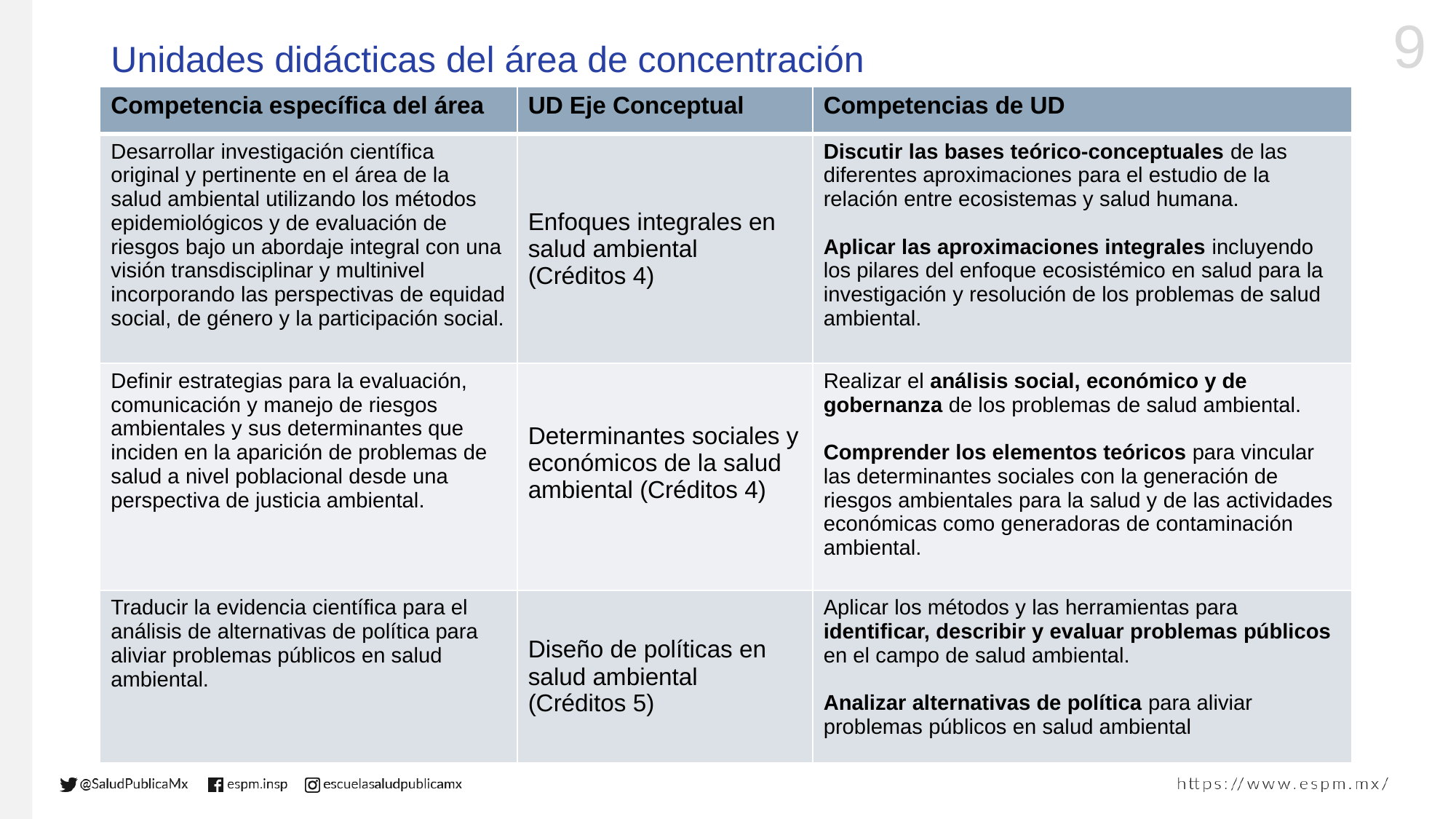

# Unidades didácticas del área de concentración
| Competencia específica del área | UD Eje Conceptual | Competencias de UD |
| --- | --- | --- |
| Desarrollar investigación científica original y pertinente en el área de la salud ambiental utilizando los métodos epidemiológicos y de evaluación de riesgos bajo un abordaje integral con una visión transdisciplinar y multinivel incorporando las perspectivas de equidad social, de género y la participación social. | Enfoques integrales en salud ambiental (Créditos 4) | Discutir las bases teórico-conceptuales de las diferentes aproximaciones para el estudio de la relación entre ecosistemas y salud humana. Aplicar las aproximaciones integrales incluyendo los pilares del enfoque ecosistémico en salud para la investigación y resolución de los problemas de salud ambiental. |
| Definir estrategias para la evaluación, comunicación y manejo de riesgos ambientales y sus determinantes que inciden en la aparición de problemas de salud a nivel poblacional desde una perspectiva de justicia ambiental. | Determinantes sociales y económicos de la salud ambiental (Créditos 4) | Realizar el análisis social, económico y de gobernanza de los problemas de salud ambiental. Comprender los elementos teóricos para vincular las determinantes sociales con la generación de riesgos ambientales para la salud y de las actividades económicas como generadoras de contaminación ambiental. |
| Traducir la evidencia científica para el análisis de alternativas de política para aliviar problemas públicos en salud ambiental. | Diseño de políticas en salud ambiental (Créditos 5) | Aplicar los métodos y las herramientas para identificar, describir y evaluar problemas públicos en el campo de salud ambiental. Analizar alternativas de política para aliviar problemas públicos en salud ambiental |